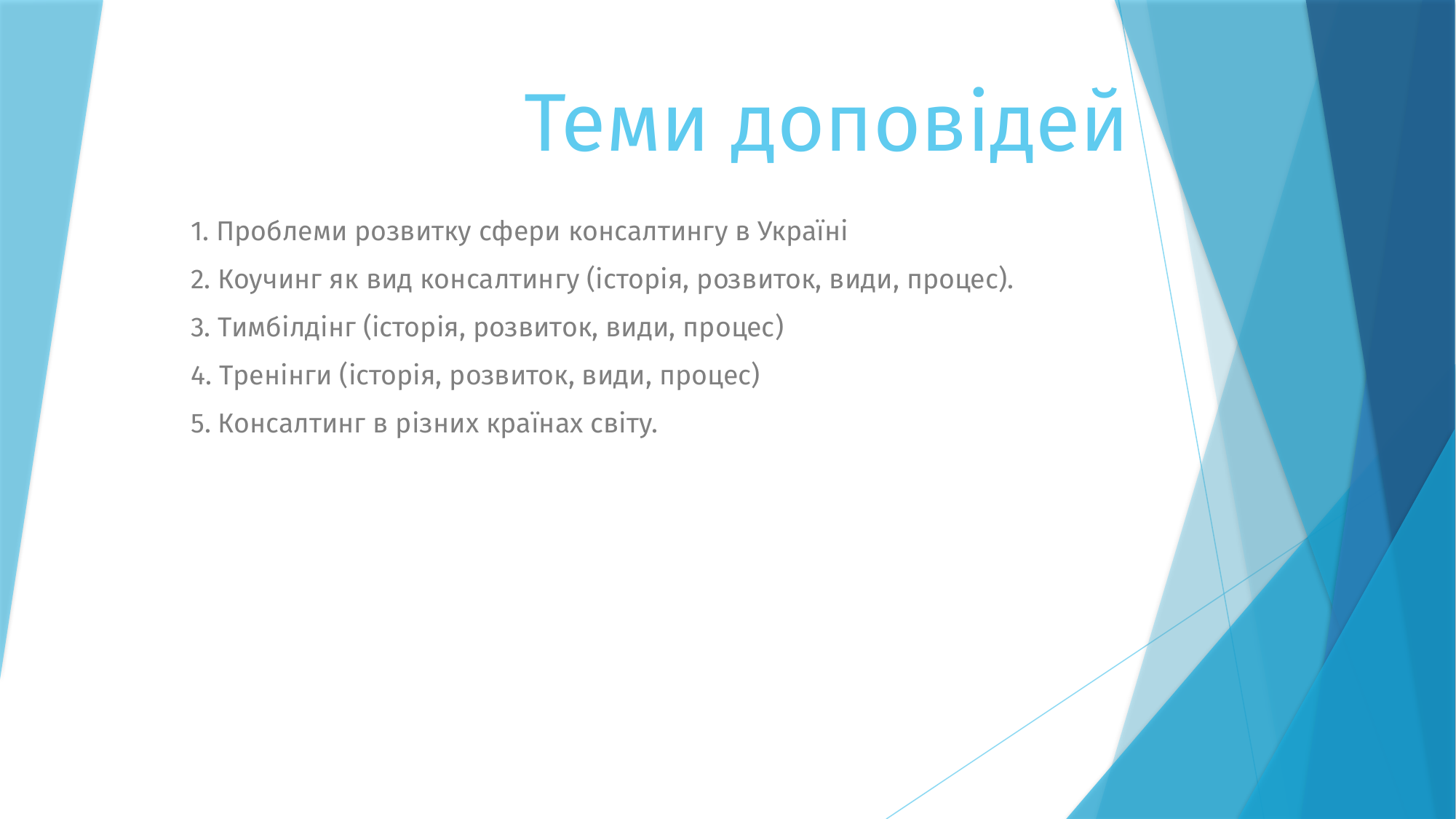

# Теми доповідей
1. Проблеми розвитку сфери консалтингу в Україні
2. Коучинг як вид консалтингу (історія, розвиток, види, процес).
3. Тимбілдінг (історія, розвиток, види, процес)
4. Тренінги (історія, розвиток, види, процес)
5. Консалтинг в різних країнах світу.